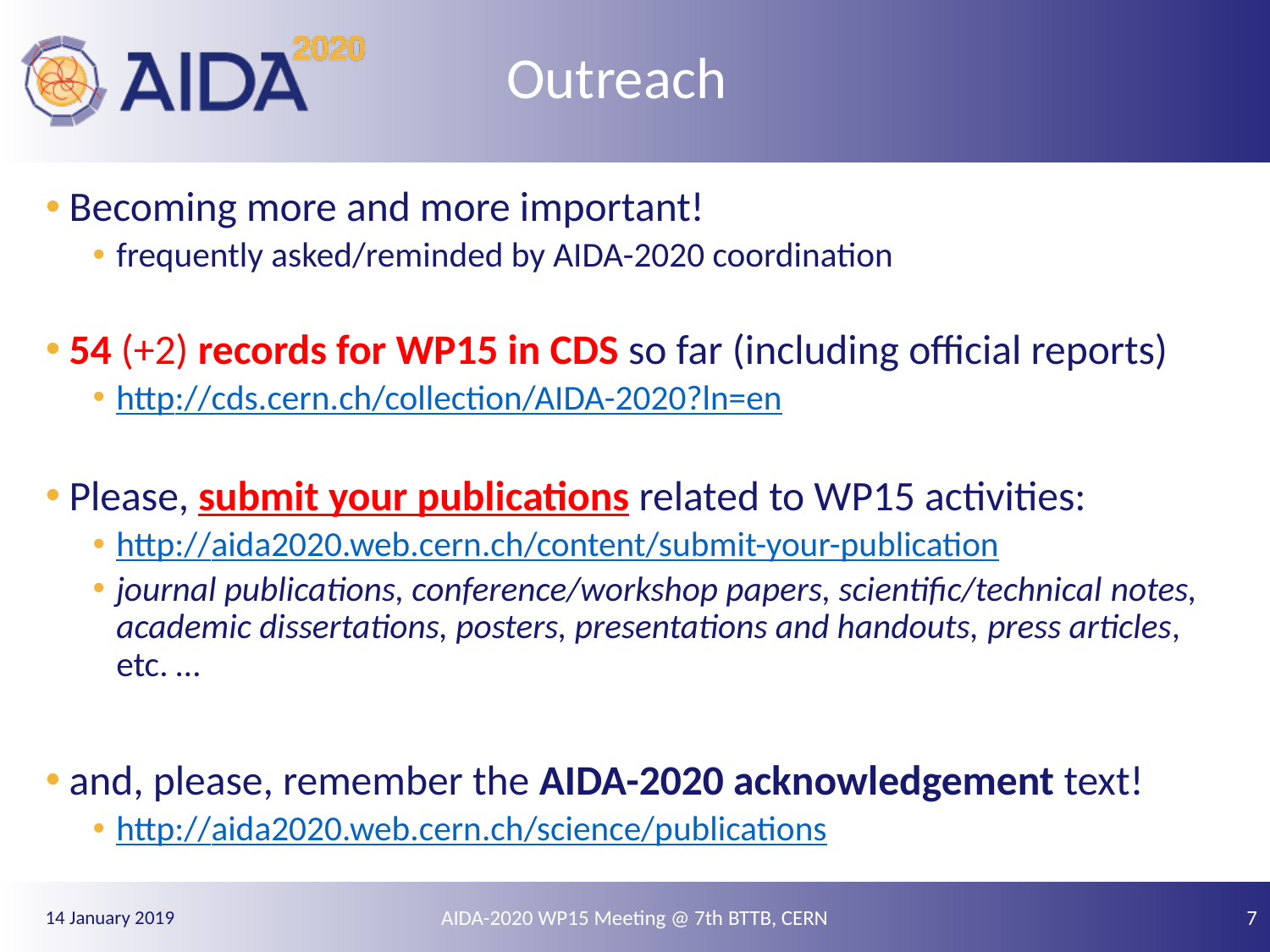

# Outreach
Becoming more and more important!
frequently asked/reminded by AIDA-2020 coordination

54 (+2) records for WP15 in CDS so far (including official reports)
http://cds.cern.ch/collection/AIDA-2020?ln=en

Please, submit your publications related to WP15 activities:
http://aida2020.web.cern.ch/content/submit-your-publication
journal publications, conference/workshop papers, scientific/technical notes, academic dissertations, posters, presentations and handouts, press articles, etc. …

and, please, remember the AIDA-2020 acknowledgement text!
http://aida2020.web.cern.ch/science/publications
AIDA-2020 WP15 Meeting @ 7th BTTB, CERN
7
14 January 2019